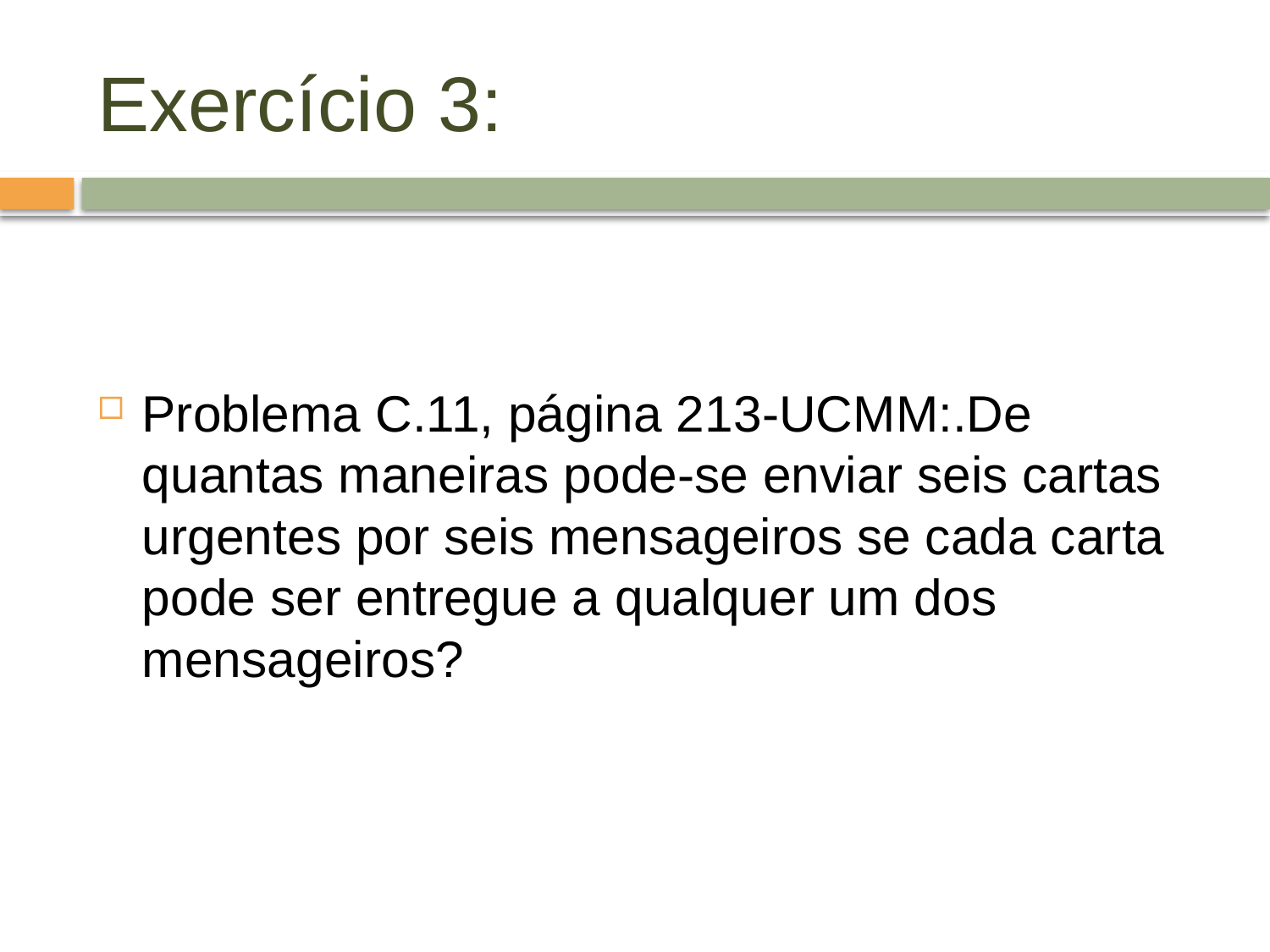

# Exercício 3:
Problema C.11, página 213-UCMM:.De quantas maneiras pode-se enviar seis cartas urgentes por seis mensageiros se cada carta pode ser entregue a qualquer um dos mensageiros?